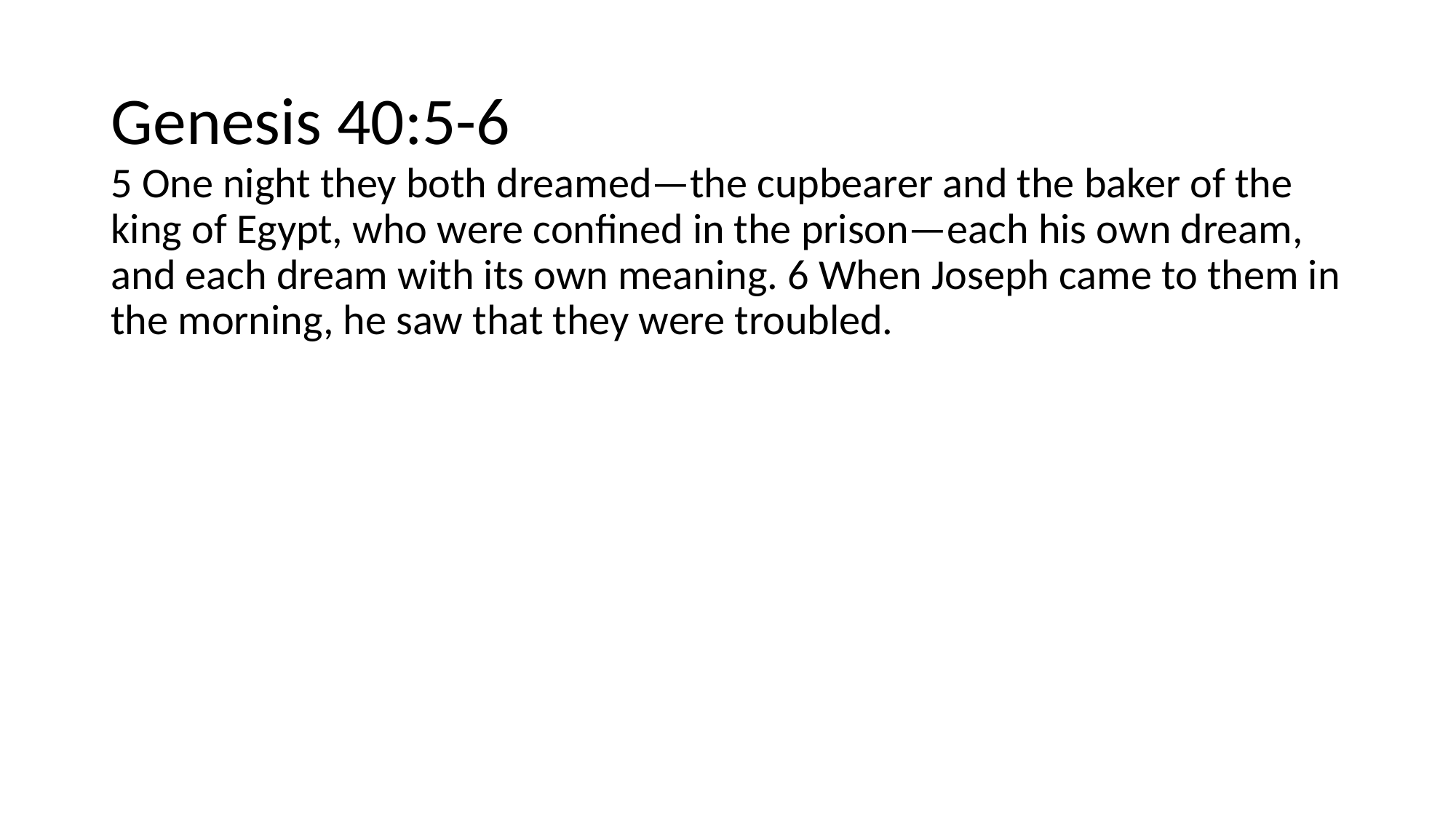

# Genesis 40:5-6
5 One night they both dreamed—the cupbearer and the baker of the king of Egypt, who were confined in the prison—each his own dream, and each dream with its own meaning. 6 When Joseph came to them in the morning, he saw that they were troubled.